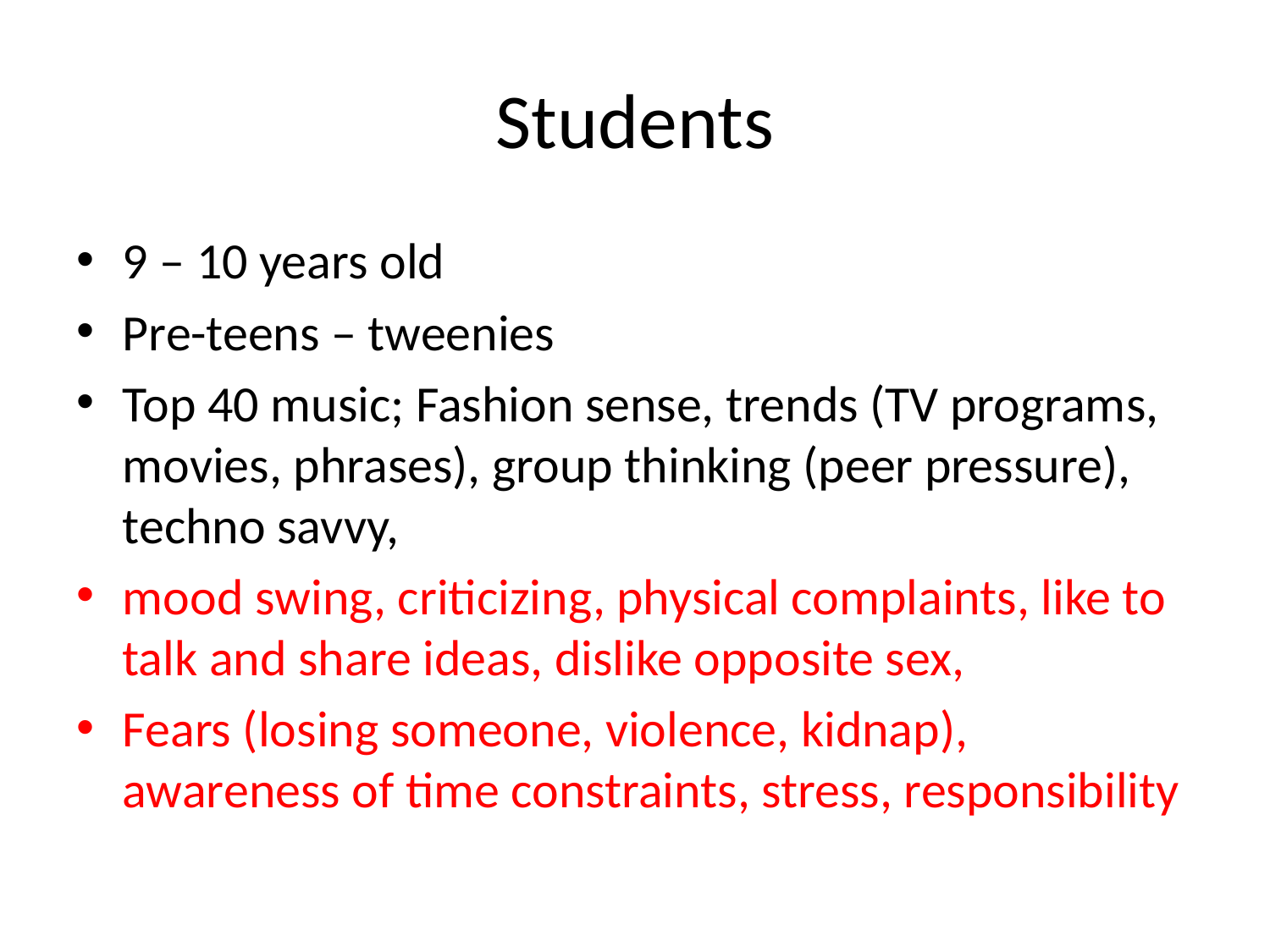

# Students
9 – 10 years old
Pre-teens – tweenies
Top 40 music; Fashion sense, trends (TV programs, movies, phrases), group thinking (peer pressure), techno savvy,
mood swing, criticizing, physical complaints, like to talk and share ideas, dislike opposite sex,
Fears (losing someone, violence, kidnap), awareness of time constraints, stress, responsibility